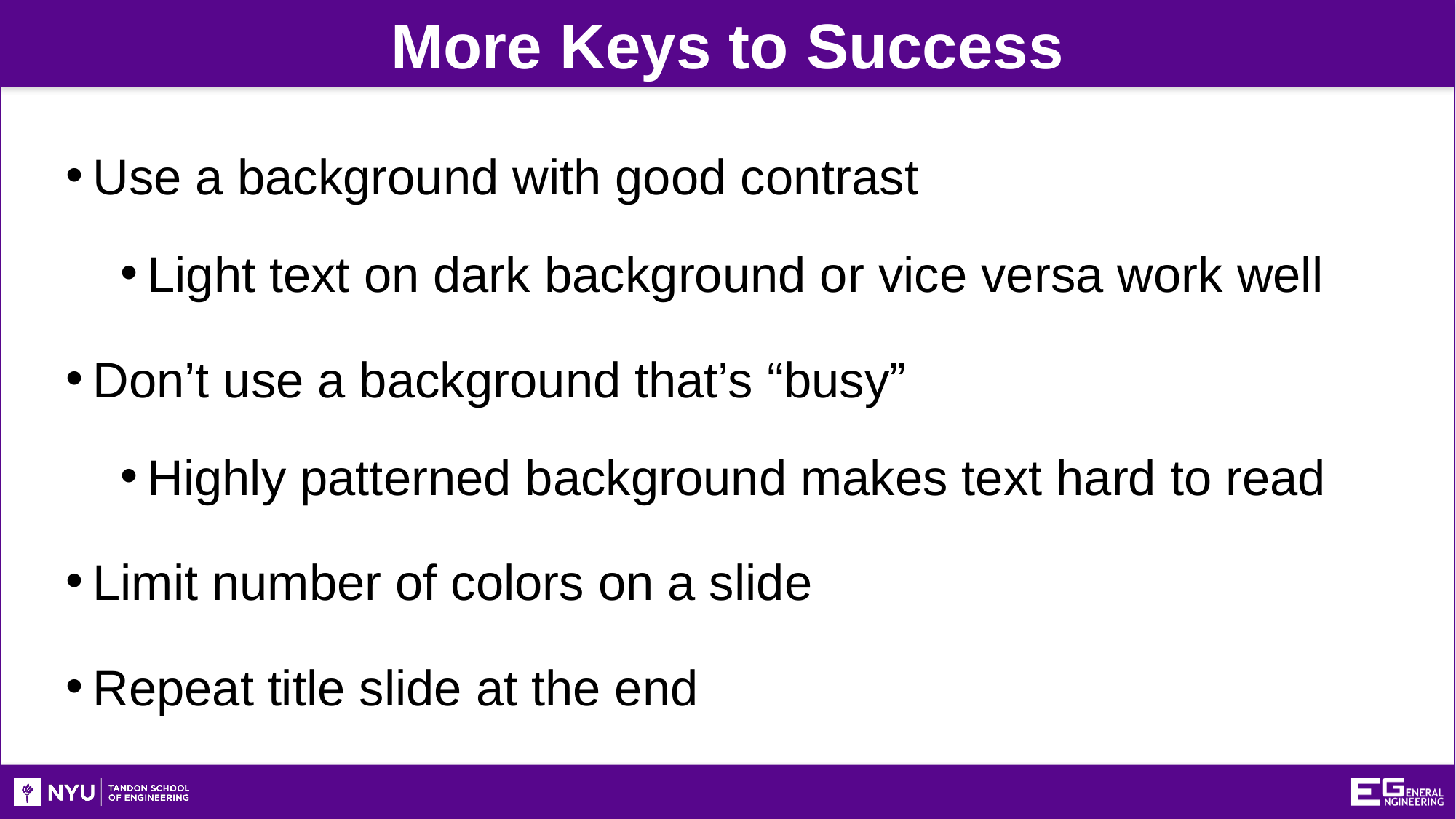

More Keys to Success
Use a background with good contrast
Light text on dark background or vice versa work well
Don’t use a background that’s “busy”
Highly patterned background makes text hard to read
Limit number of colors on a slide
Repeat title slide at the end